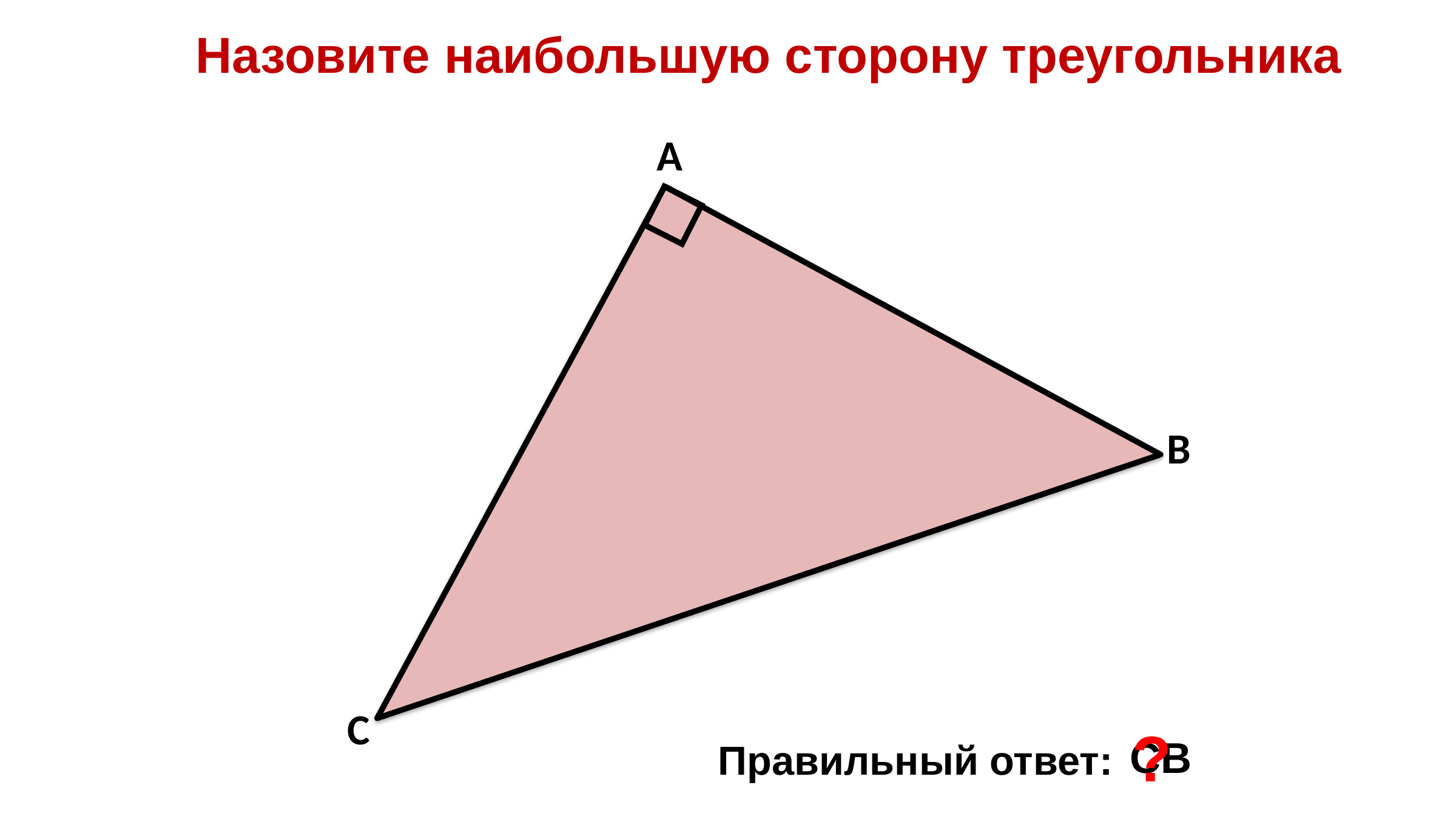

# Назовите наибольшую сторону треугольника
А

В
С
?
СВ
Правильный ответ: